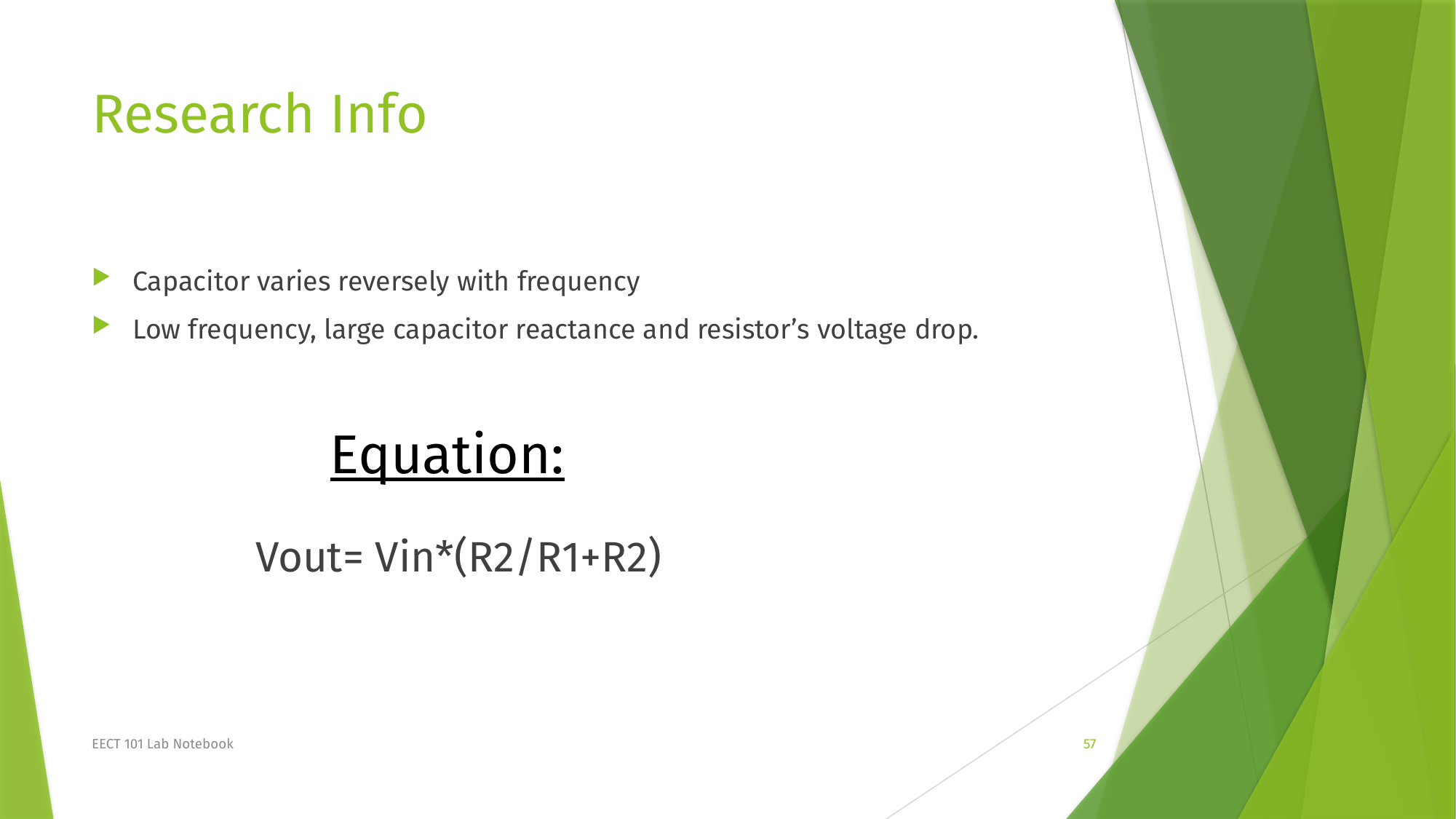

# Research Info
Capacitor varies reversely with frequency
Low frequency, large capacitor reactance and resistor’s voltage drop.

Vout= Vin*(R2/R1+R2)
Equation:
EECT 101 Lab Notebook
57